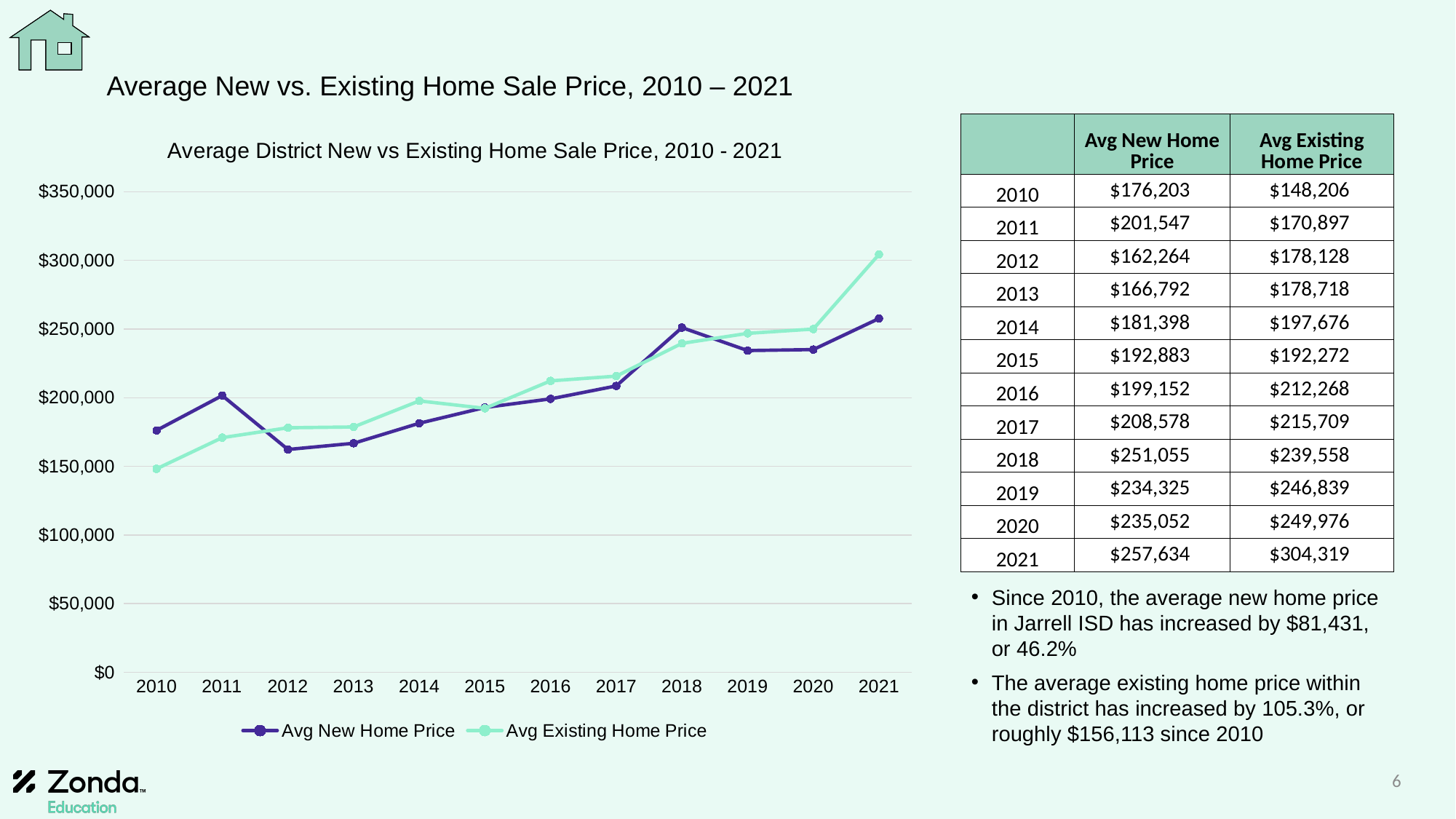

# Jarrell ISD Housing Market Analysis
Average New vs. Existing Home Sale Price, 2010 – 2021

### Chart: Average District New vs Existing Home Sale Price, 2010 - 2021

| Category | Avg New Home Price | Avg Existing Home Price |
|---|---|---|
| 2010 | 176203.0 | 148206.0 |
| 2011 | 201547.0 | 170897.0 |
| 2012 | 162264.0 | 178128.0 |
| 2013 | 166792.0 | 178718.0 |
| 2014 | 181398.0 | 197676.0 |
| 2015 | 192883.0 | 192272.0 |
| 2016 | 199152.0 | 212268.0 |
| 2017 | 208578.0 | 215709.0 |
| 2018 | 251055.0 | 239558.0 |
| 2019 | 234325.0 | 246839.0 |
| 2020 | 235052.0 | 249976.0 |
| 2021 | 257634.0 | 304319.0 |
|  | Avg New Home Price | Avg Existing Home Price |
| --- | --- | --- |
| 2010 | $176,203 | $148,206 |
| 2011 | $201,547 | $170,897 |
| 2012 | $162,264 | $178,128 |
| 2013 | $166,792 | $178,718 |
| 2014 | $181,398 | $197,676 |
| 2015 | $192,883 | $192,272 |
| 2016 | $199,152 | $212,268 |
| 2017 | $208,578 | $215,709 |
| 2018 | $251,055 | $239,558 |
| 2019 | $234,325 | $246,839 |
| 2020 | $235,052 | $249,976 |
| 2021 | $257,634 | $304,319 |
Since 2010, the average new home price in Jarrell ISD has increased by $81,431, or 46.2%
The average existing home price within the district has increased by 105.3%, or roughly $156,113 since 2010
6